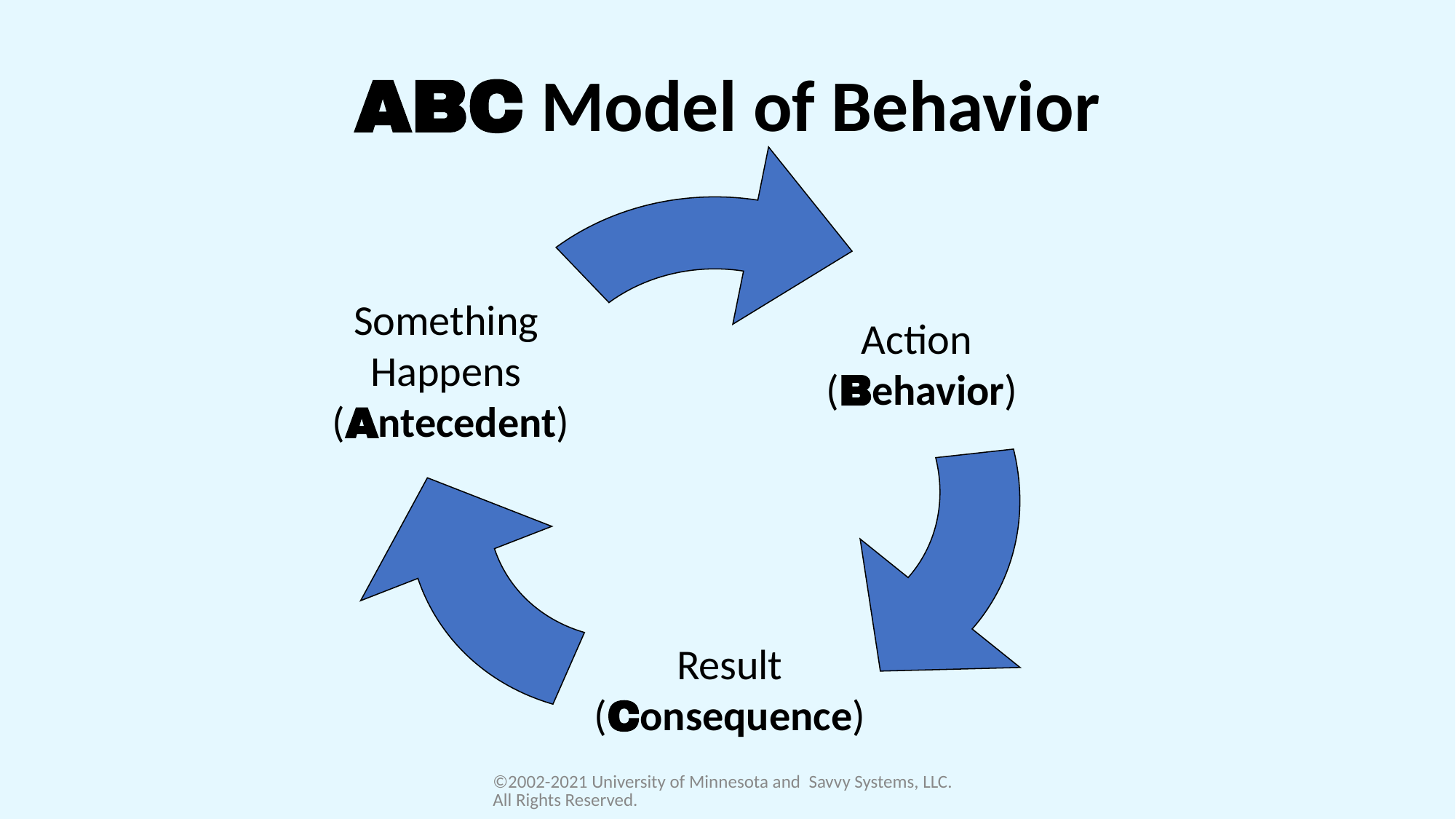

# ABC Model of Behavior

Something
Happens
(Antecedent)

Action
(Behavior)
Result
(Consequence)
©2002-2021 University of Minnesota and  Savvy Systems, LLC.  All Rights Reserved.